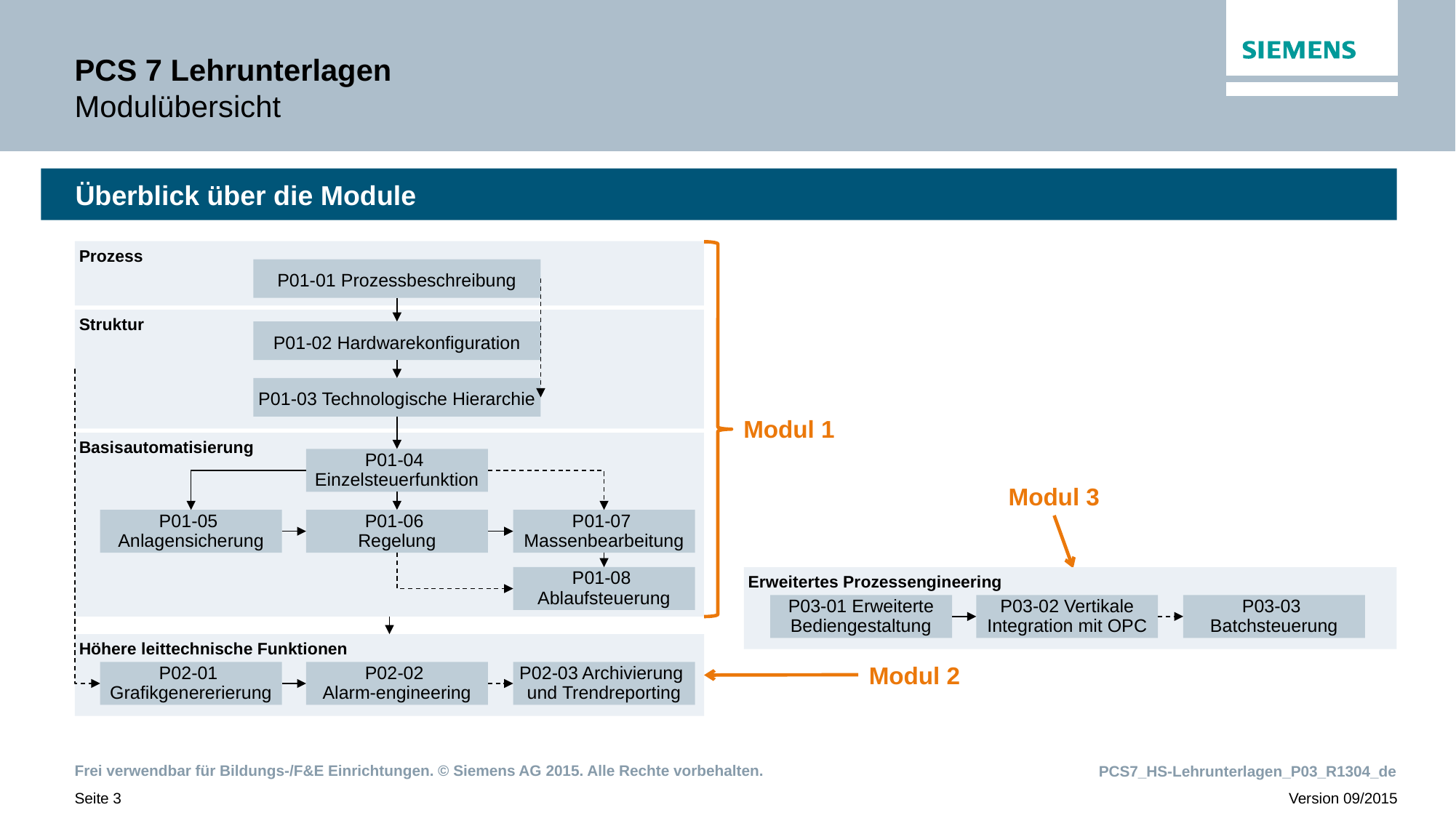

# PCS 7 Lehrunterlagen Modulübersicht
Überblick über die Module
Prozess

P01-01 Prozessbeschreibung
Struktur
P01-02 Hardwarekonfiguration
P01-03 Technologische Hierarchie
Modul 1
Basisautomatisierung
P01-04
Einzelsteuerfunktion
Modul 3
P01-05
Anlagensicherung
P01-06
Regelung
P01-07
Massenbearbeitung
P01-08
Ablaufsteuerung
Erweitertes Prozessengineering
P03-01 Erweiterte
Bediengestaltung
P03-02 Vertikale
Integration mit OPC
P03-03
Batchsteuerung
Höhere leittechnische Funktionen
Modul 2
P02-01
Grafikgenererierung
P02-02
Alarm-engineering
P02-03 Archivierung
und Trendreporting